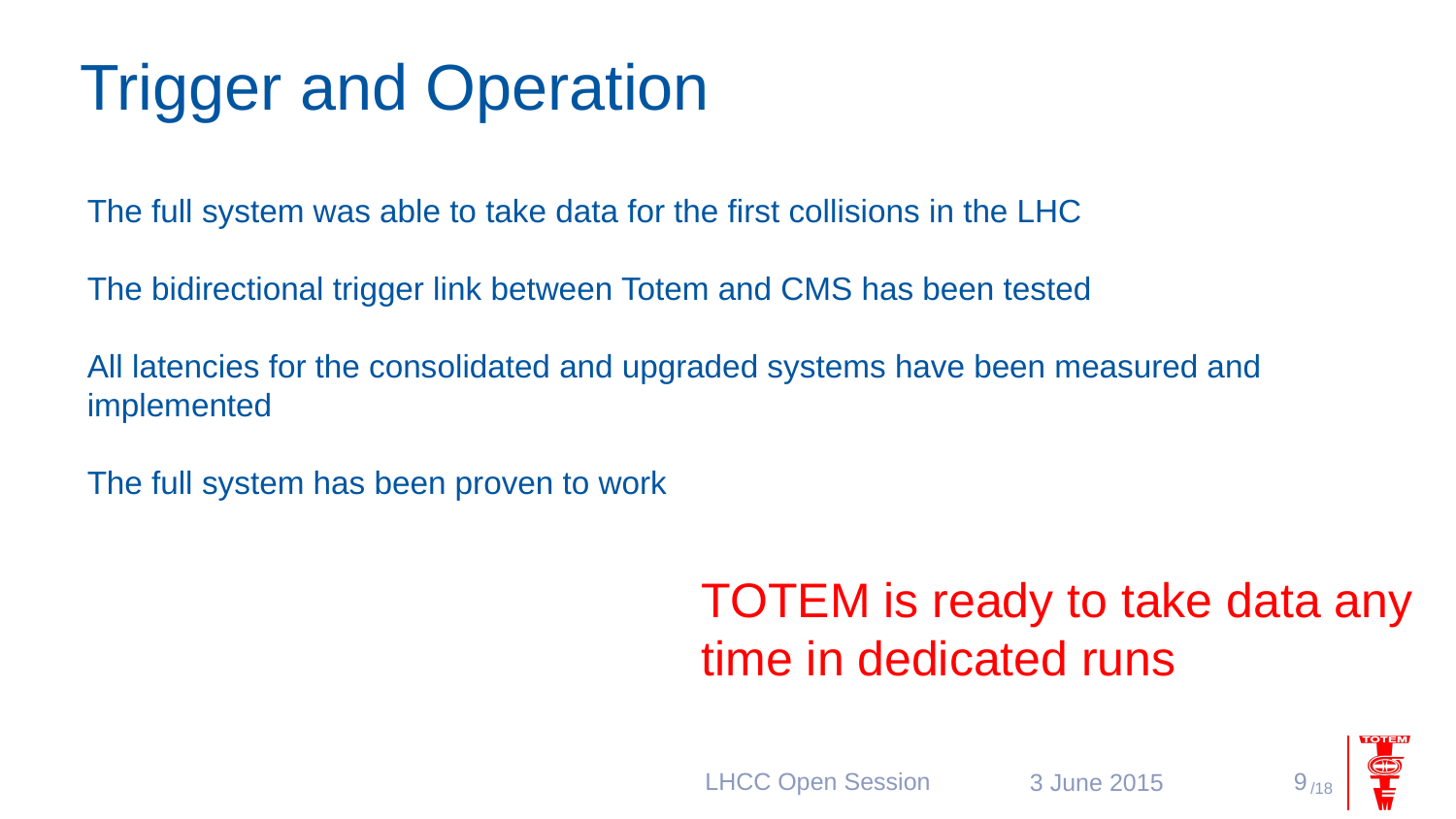

# Trigger and Operation
The full system was able to take data for the first collisions in the LHC

The bidirectional trigger link between Totem and CMS has been tested

All latencies for the consolidated and upgraded systems have been measured and implemented

The full system has been proven to work
TOTEM is ready to take data any time in dedicated runs
LHCC Open Session
9
3 June 2015